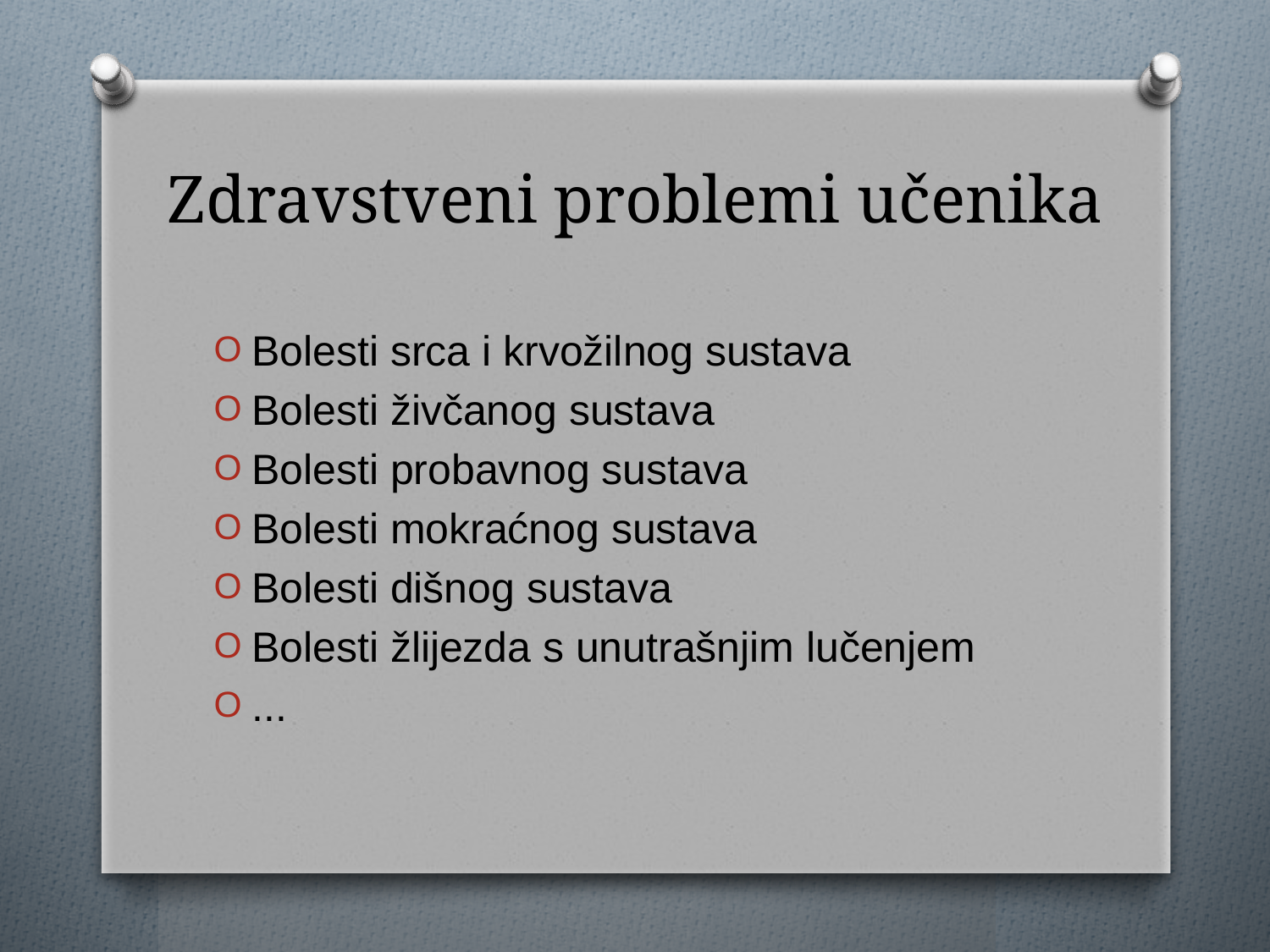

# Zdravstveni problemi učenika
Bolesti srca i krvožilnog sustava
Bolesti živčanog sustava
Bolesti probavnog sustava
Bolesti mokraćnog sustava
Bolesti dišnog sustava
Bolesti žlijezda s unutrašnjim lučenjem
...